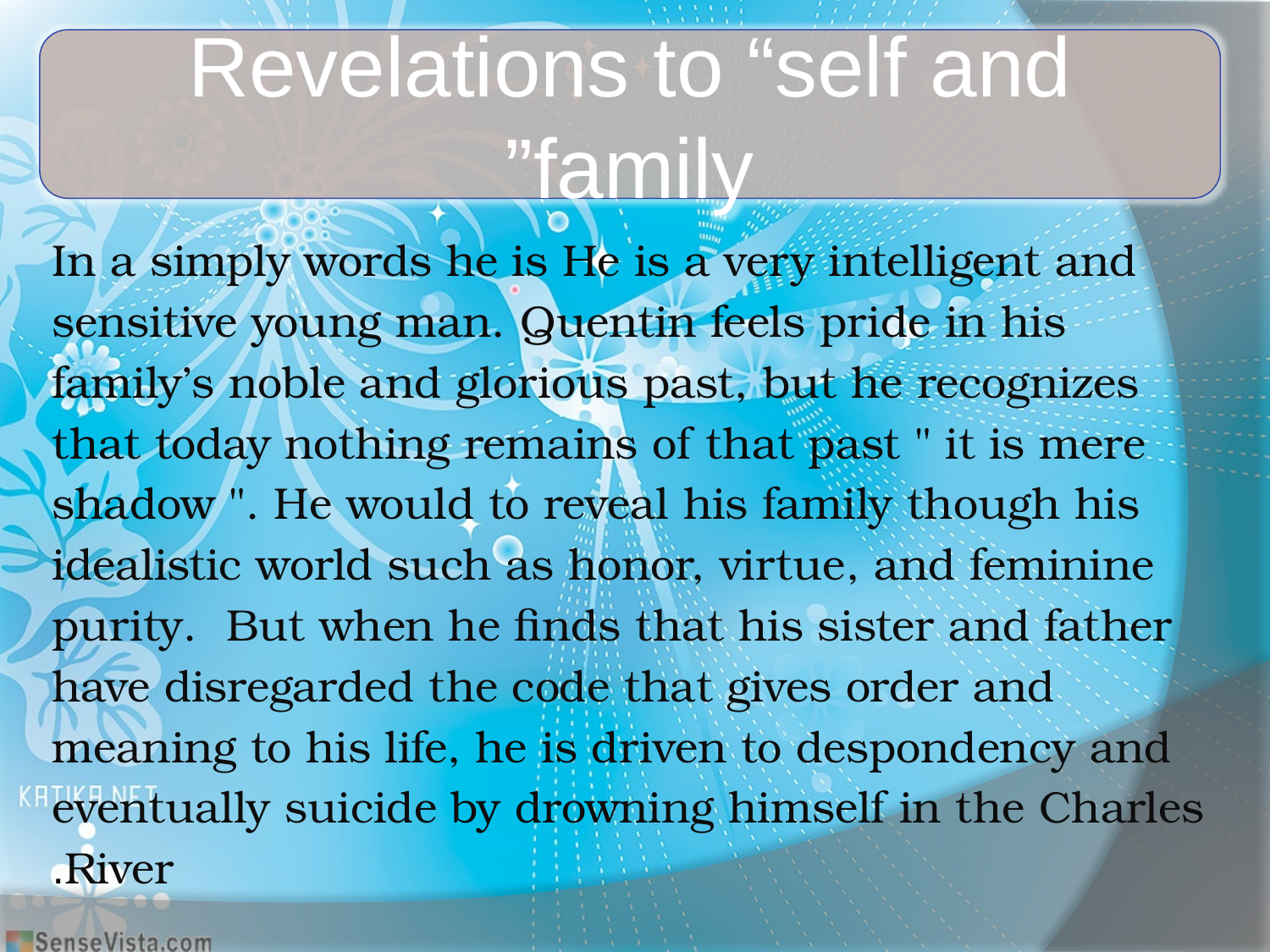

Revelations to “self and family”
In a simply words he is He is a very intelligent and sensitive young man. Quentin feels pride in his family’s noble and glorious past, but he recognizes that today nothing remains of that past " it is mere shadow ". He would to reveal his family though his idealistic world such as honor, virtue, and feminine purity.  But when he finds that his sister and father have disregarded the code that gives order and meaning to his life, he is driven to despondency and eventually suicide by drowning himself in the Charles River.